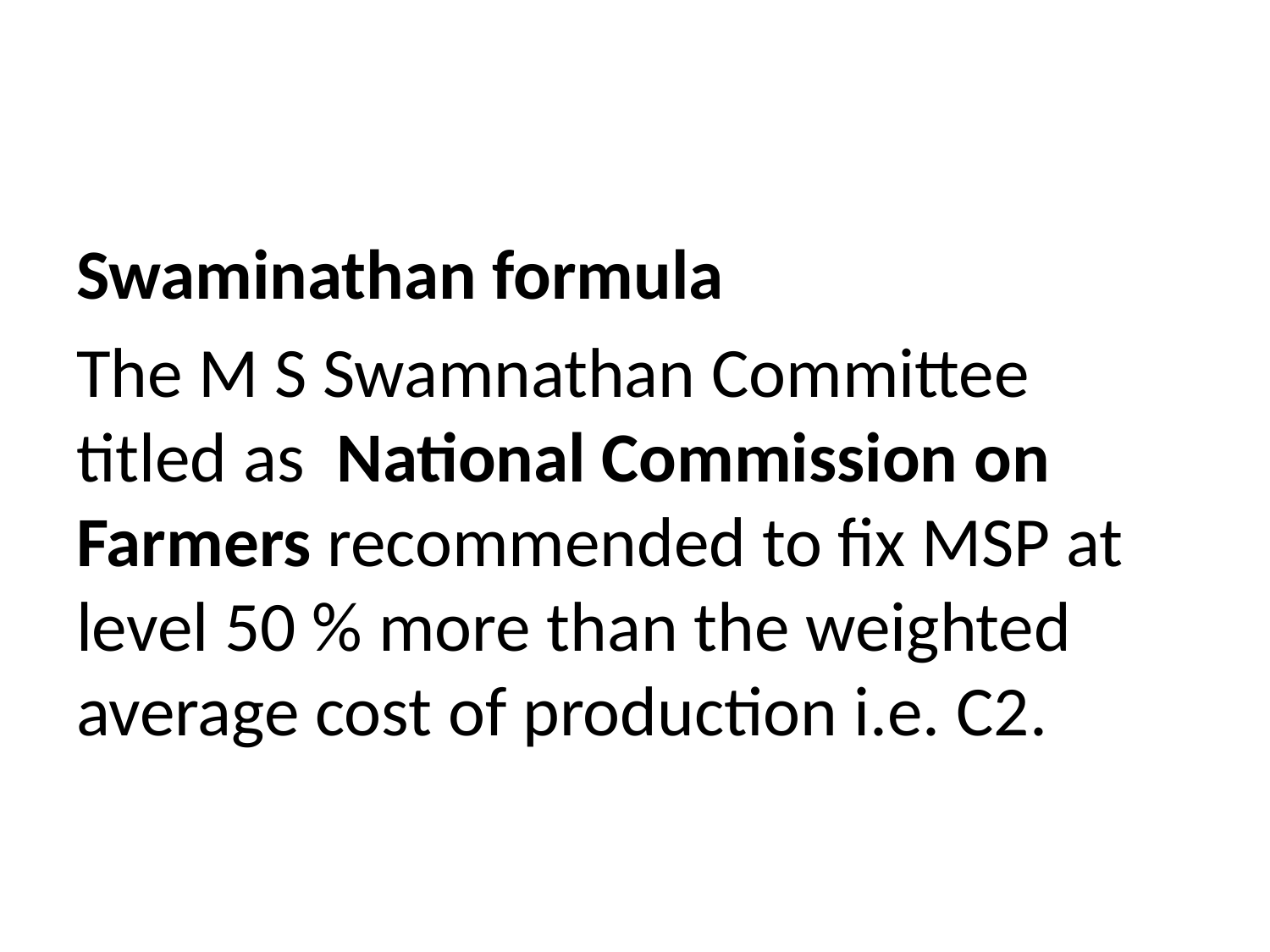

#
Swaminathan formula
The M S Swamnathan Committee titled as  National Commission on Farmers recommended to fix MSP at level 50 % more than the weighted average cost of production i.e. C2.